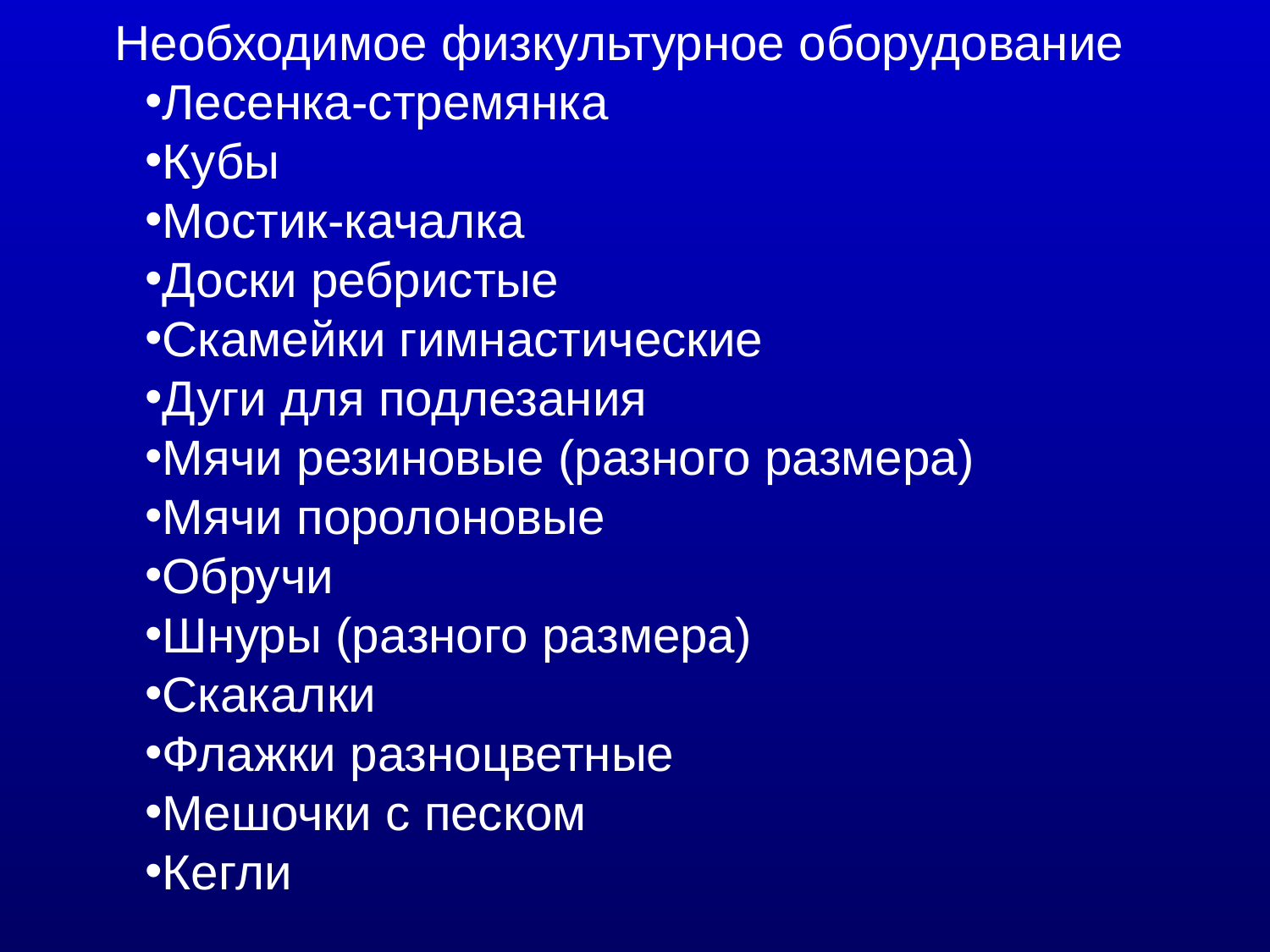

Необходимое физкультурное оборудование
Лесенка-стремянка
Кубы
Мостик-качалка
Доски ребристые
Скамейки гимнастические
Дуги для подлезания
Мячи резиновые (разного размера)
Мячи поролоновые
Обручи
Шнуры (разного размера)
Скакалки
Флажки разноцветные
Мешочки с песком
Кегли